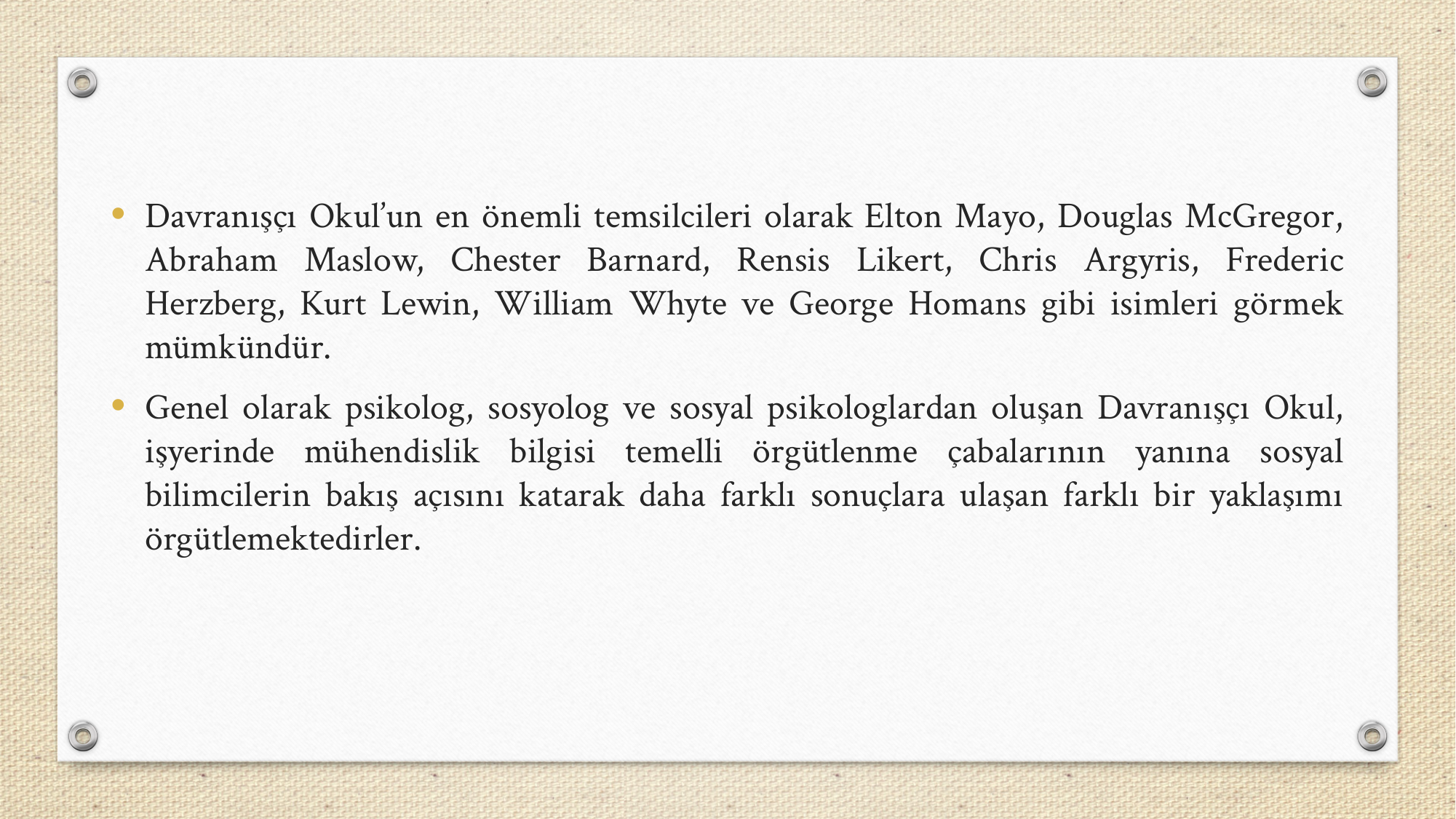

Davranışçı Okul’un en önemli temsilcileri olarak Elton Mayo, Douglas McGregor, Abraham Maslow, Chester Barnard, Rensis Likert, Chris Argyris, Frederic Herzberg, Kurt Lewin, William Whyte ve George Homans gibi isimleri görmek mümkündür.
Genel olarak psikolog, sosyolog ve sosyal psikologlardan oluşan Davranışçı Okul, işyerinde mühendislik bilgisi temelli örgütlenme çabalarının yanına sosyal bilimcilerin bakış açısını katarak daha farklı sonuçlara ulaşan farklı bir yaklaşımı örgütlemektedirler.